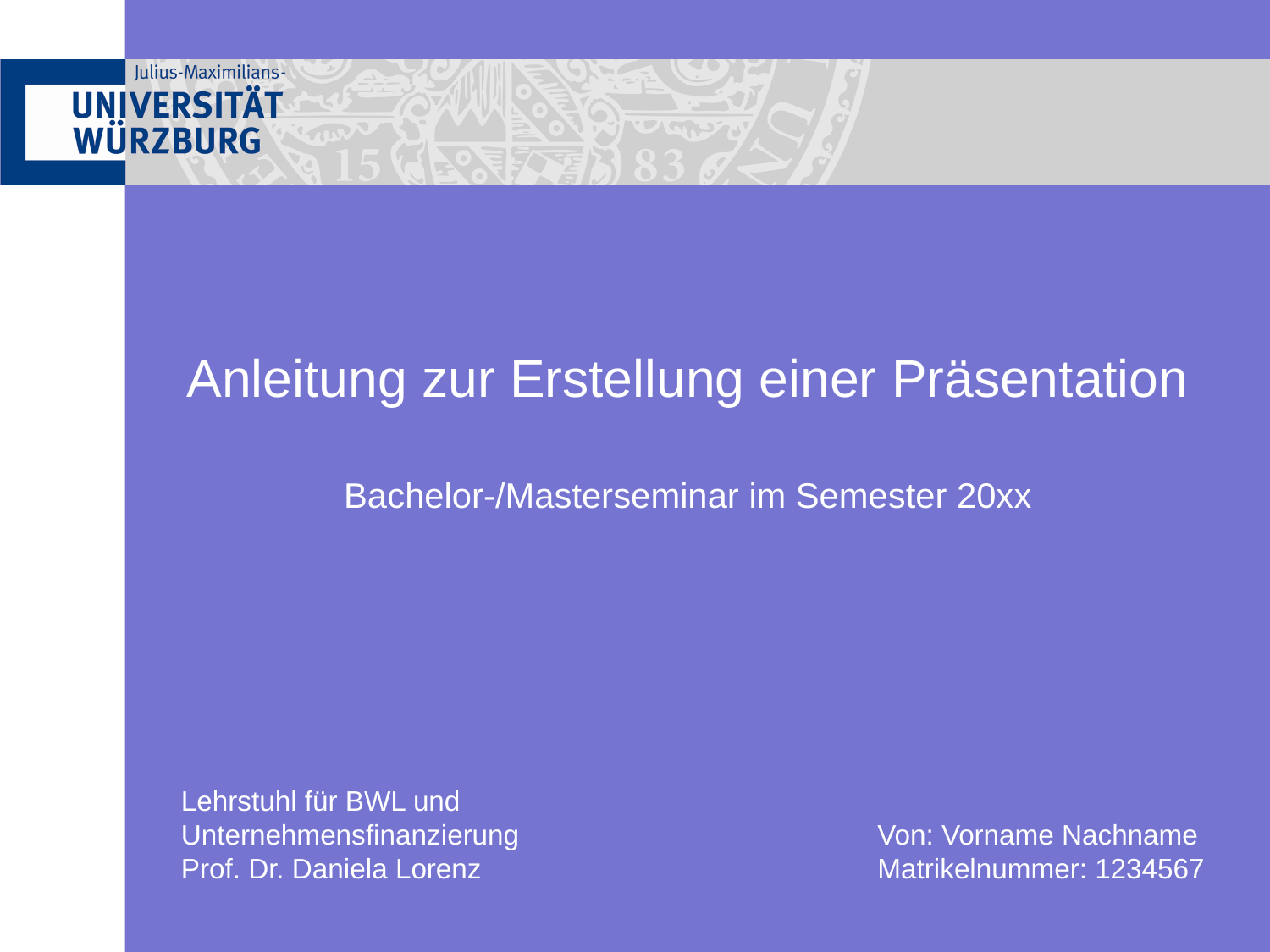

# Anleitung zur Erstellung einer Präsentation Bachelor-/Masterseminar im Semester 20xx
Lehrstuhl für BWL und Unternehmensfinanzierung
Prof. Dr. Daniela Lorenz
Von: Vorname Nachname
Matrikelnummer: 1234567